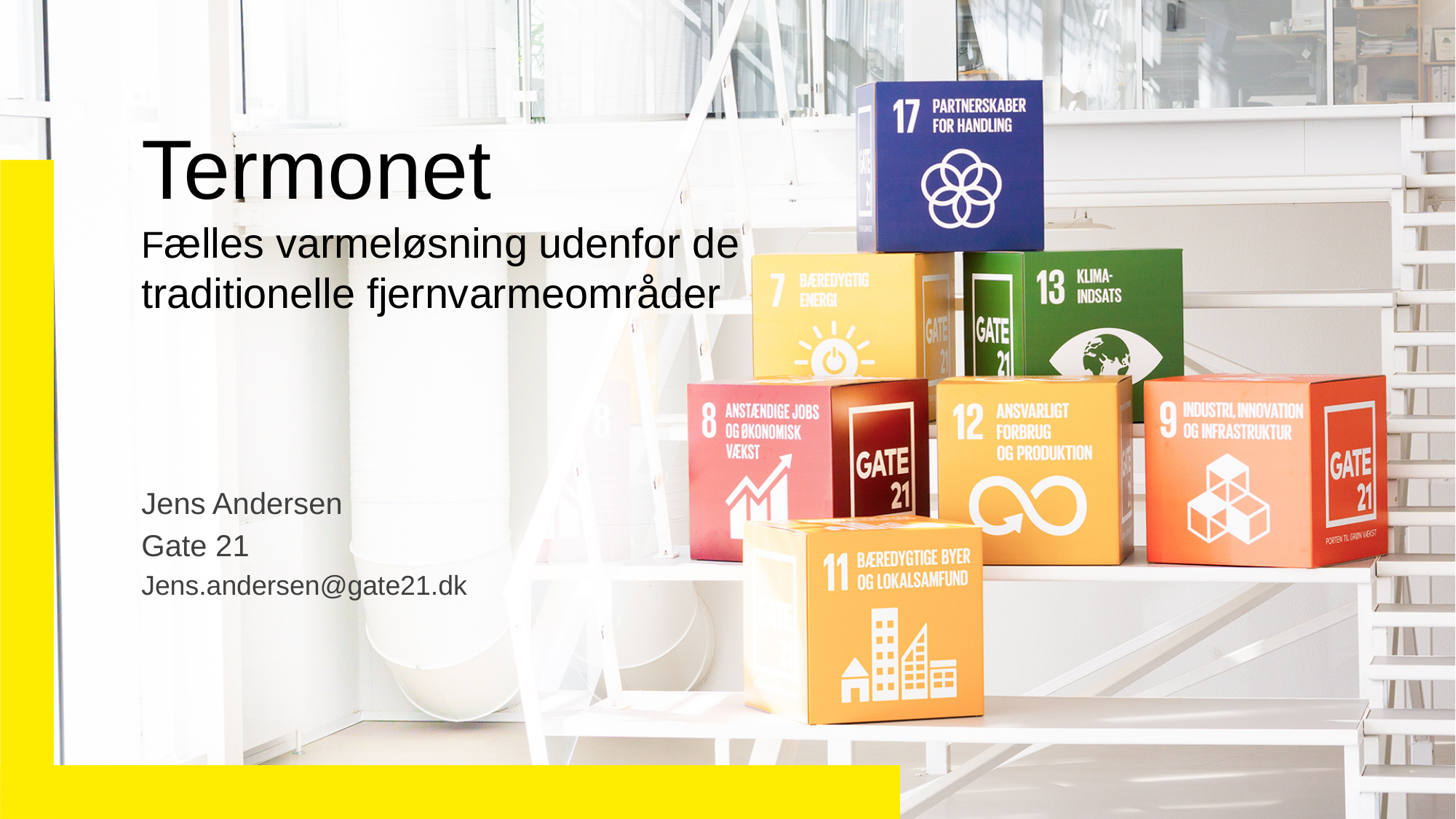

# Termonet Fælles varmeløsning udenfor de traditionelle fjernvarmeområder
Jens Andersen
Gate 21
Jens.andersen@gate21.dk